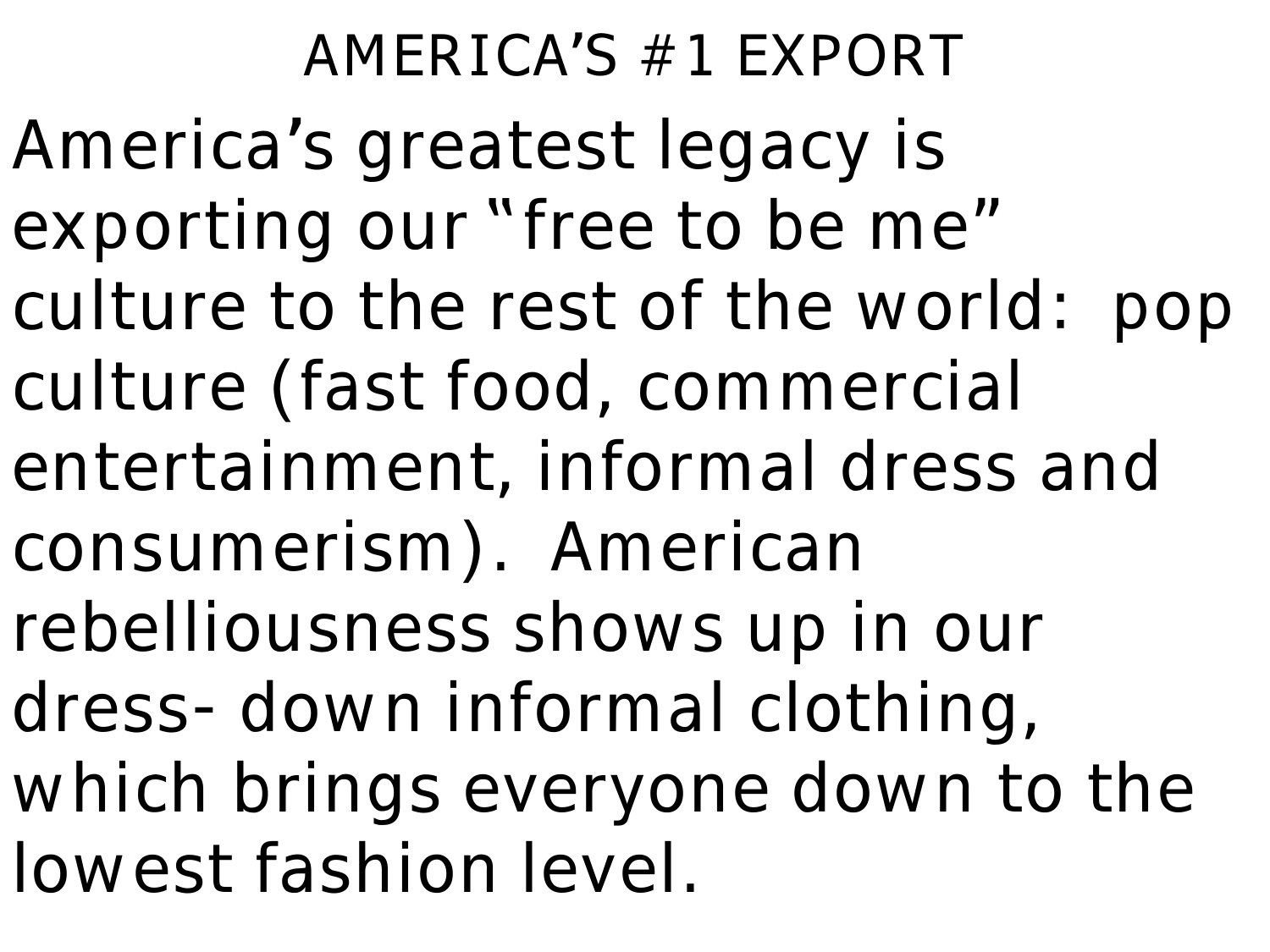

# AMERICA’S #1 EXPORT
America’s greatest legacy is exporting our “free to be me” culture to the rest of the world:  pop culture (fast food, commercial entertainment, informal dress and consumerism).  American rebelliousness shows up in our dress- down informal clothing, which brings everyone down to the lowest fashion level.